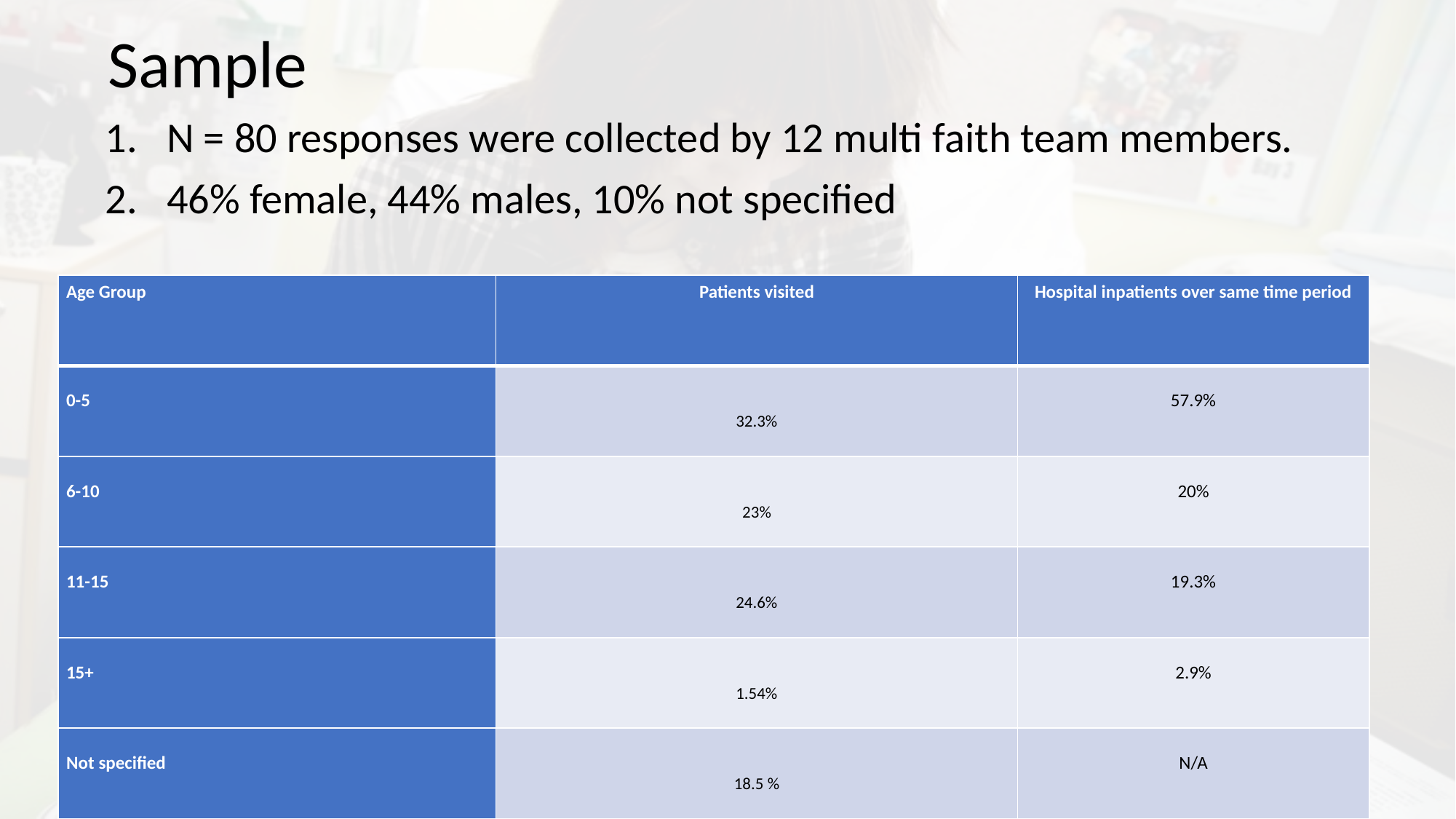

# Sample
N = 80 responses were collected by 12 multi faith team members.
46% female, 44% males, 10% not specified
| Age Group | Patients visited | Hospital inpatients over same time period |
| --- | --- | --- |
| 0-5 | 32.3% | 57.9% |
| 6-10 | 23% | 20% |
| 11-15 | 24.6% | 19.3% |
| 15+ | 1.54% | 2.9% |
| Not specified | 18.5 % | N/A |